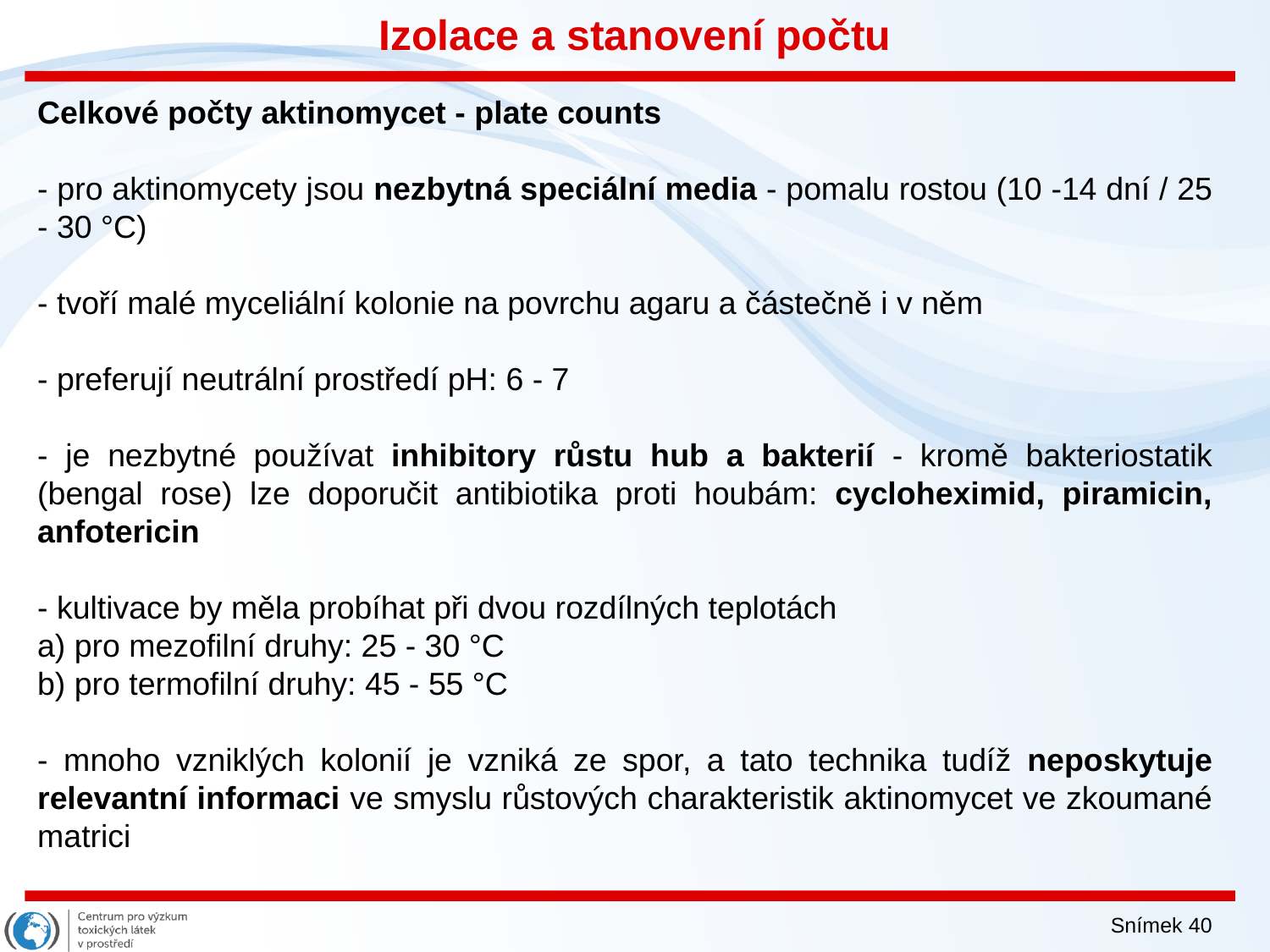

Izolace a stanovení počtu
Celkové počty aktinomycet - plate counts

- pro aktinomycety jsou nezbytná speciální media - pomalu rostou (10 -14 dní / 25 - 30 °C)

- tvoří malé myceliální kolonie na povrchu agaru a částečně i v něm

- preferují neutrální prostředí pH: 6 - 7

- je nezbytné používat inhibitory růstu hub a bakterií - kromě bakteriostatik (bengal rose) lze doporučit antibiotika proti houbám: cycloheximid, piramicin, anfotericin

- kultivace by měla probíhat při dvou rozdílných teplotách
a) pro mezofilní druhy: 25 - 30 °C
b) pro termofilní druhy: 45 - 55 °C

- mnoho vzniklých kolonií je vzniká ze spor, a tato technika tudíž neposkytuje relevantní informaci ve smyslu růstových charakteristik aktinomycet ve zkoumané matrici
Snímek 40